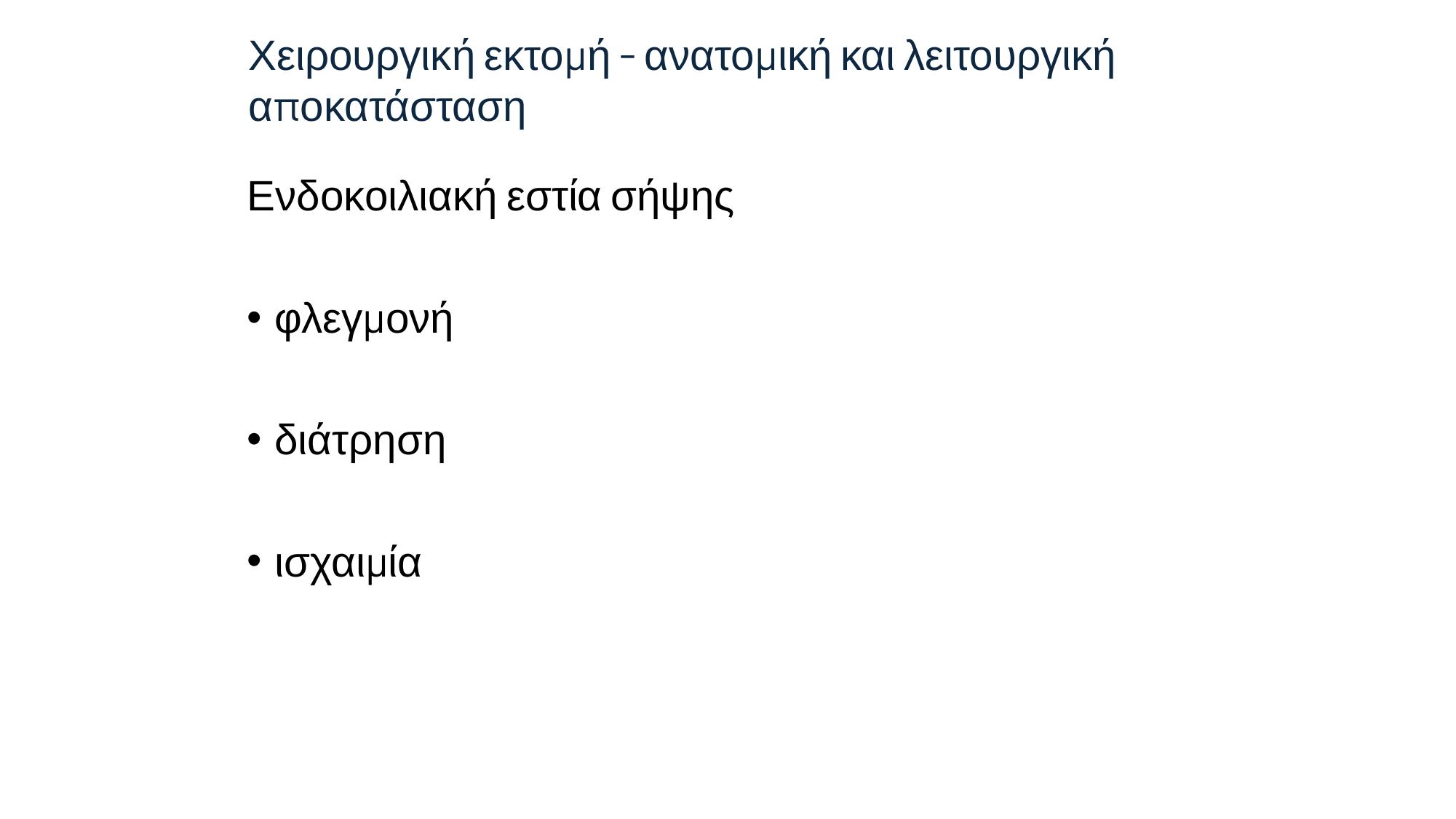

Χειρουργική εκτομή - ανατομική και λειτουργική αποκατάσταση
Ενδοκοιλιακή εστία σήψης

φλεγμονή

διάτρηση

ισχαιμία